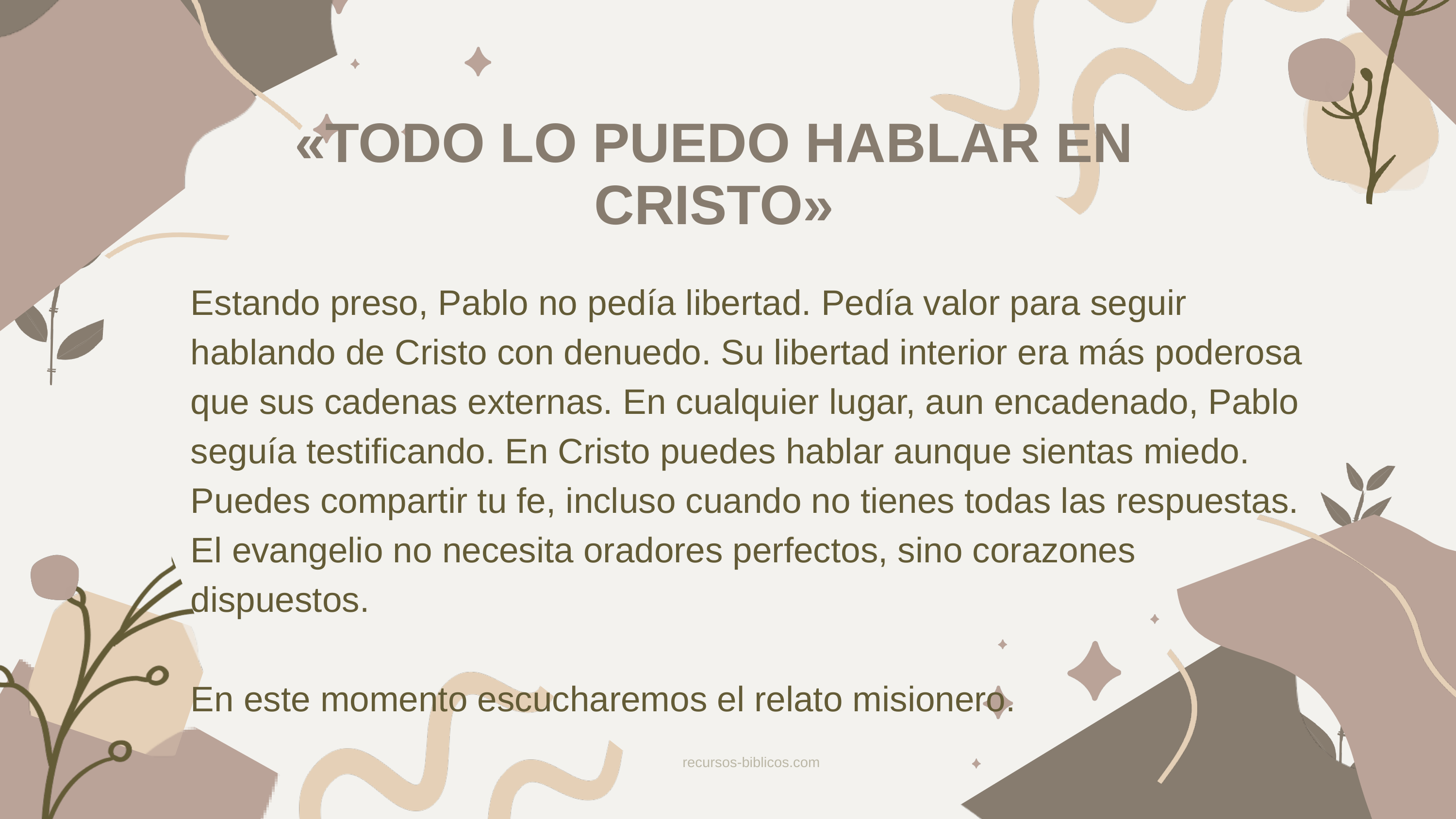

«TODO LO PUEDO HABLAR EN CRISTO»
Estando preso, Pablo no pedía libertad. Pedía valor para seguir hablando de Cristo con denuedo. Su libertad interior era más poderosa que sus cadenas externas. En cualquier lugar, aun encadenado, Pablo seguía testificando. En Cristo puedes hablar aunque sientas miedo. Puedes compartir tu fe, incluso cuando no tienes todas las respuestas. El evangelio no necesita oradores perfectos, sino corazones dispuestos.

En este momento escucharemos el relato misionero.

recursos-biblicos.com